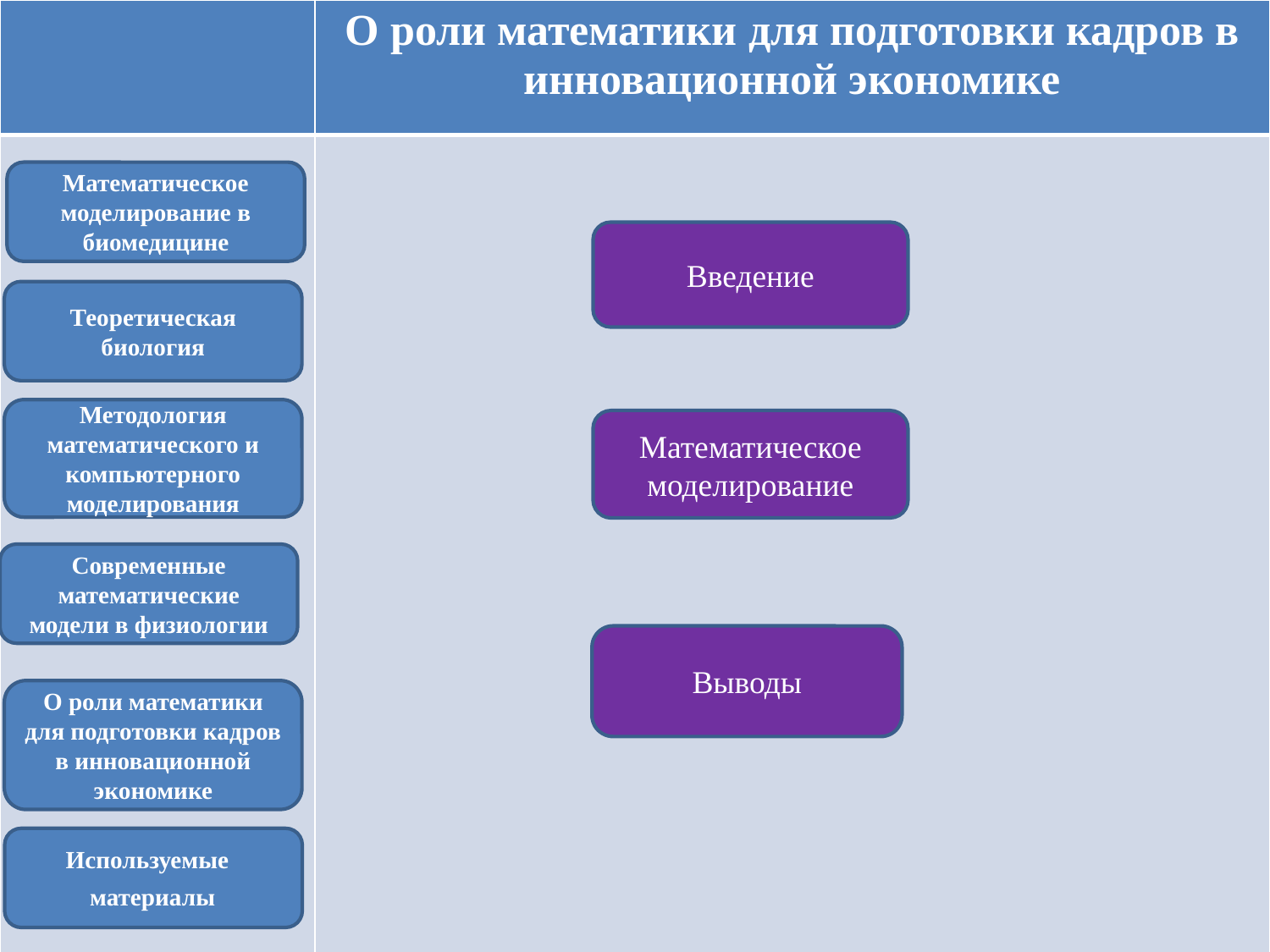

|  | О роли математики для подготовки кадров в инновационной экономике |
| --- | --- |
|  |  |
Математическое моделирование в биомедицине
Введение
Теоретическая биология
Методология математического и компьютерного моделирования
Математическое моделирование
Современные математические модели в физиологии
Выводы
О роли математики для подготовки кадров в инновационной экономике
Используемые   материалы